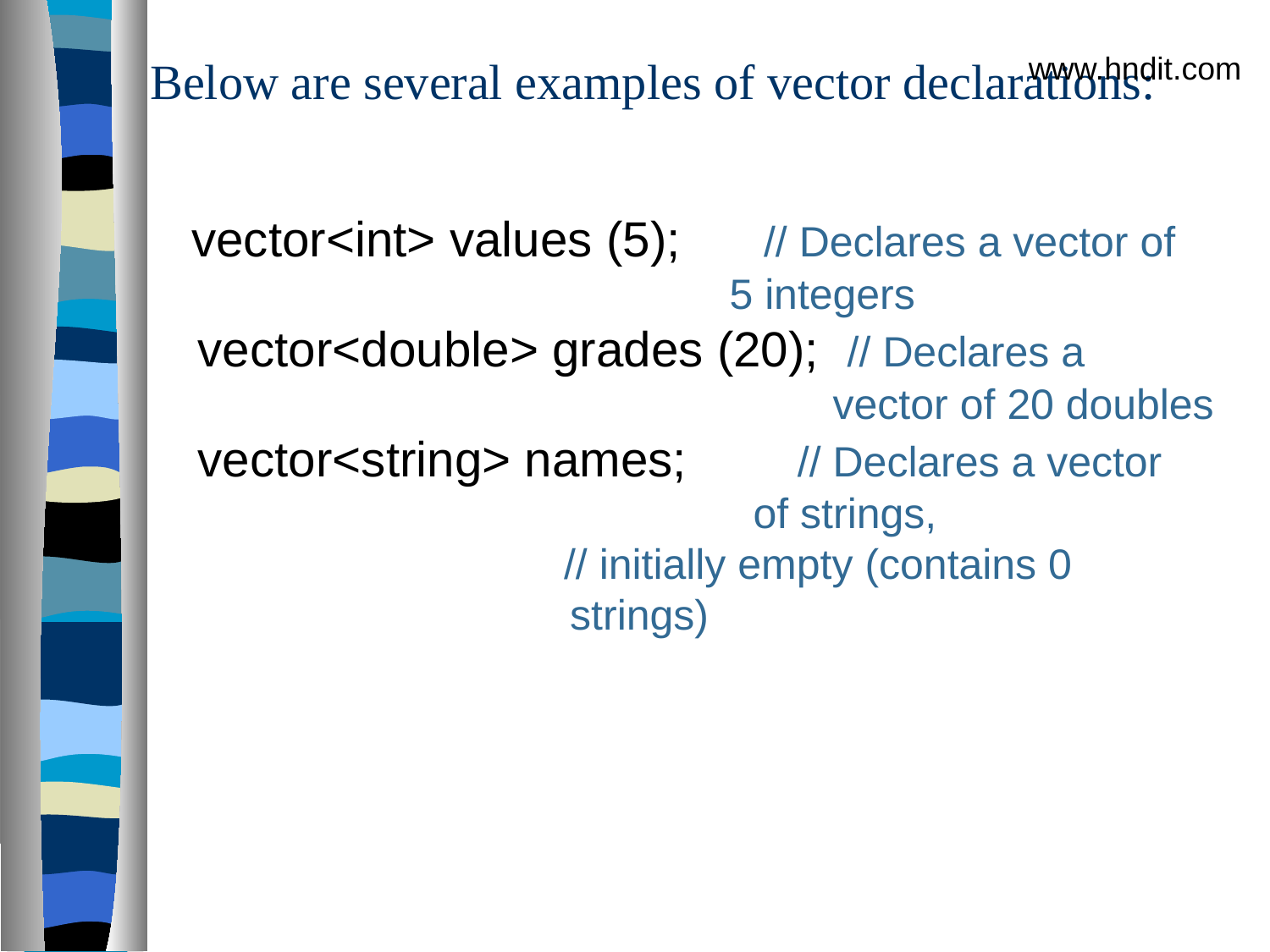

# Below are several examples of vector declarations:
www.hndit.com
   vector<int> values (5);      // Declares a vector of 					  5 integers
vector<double> grades (20);  // Declares a 						vector of 20 doubles
vector<string> names;        // Declares a vector 					    of strings,
                               // initially empty (contains 0  			          strings)